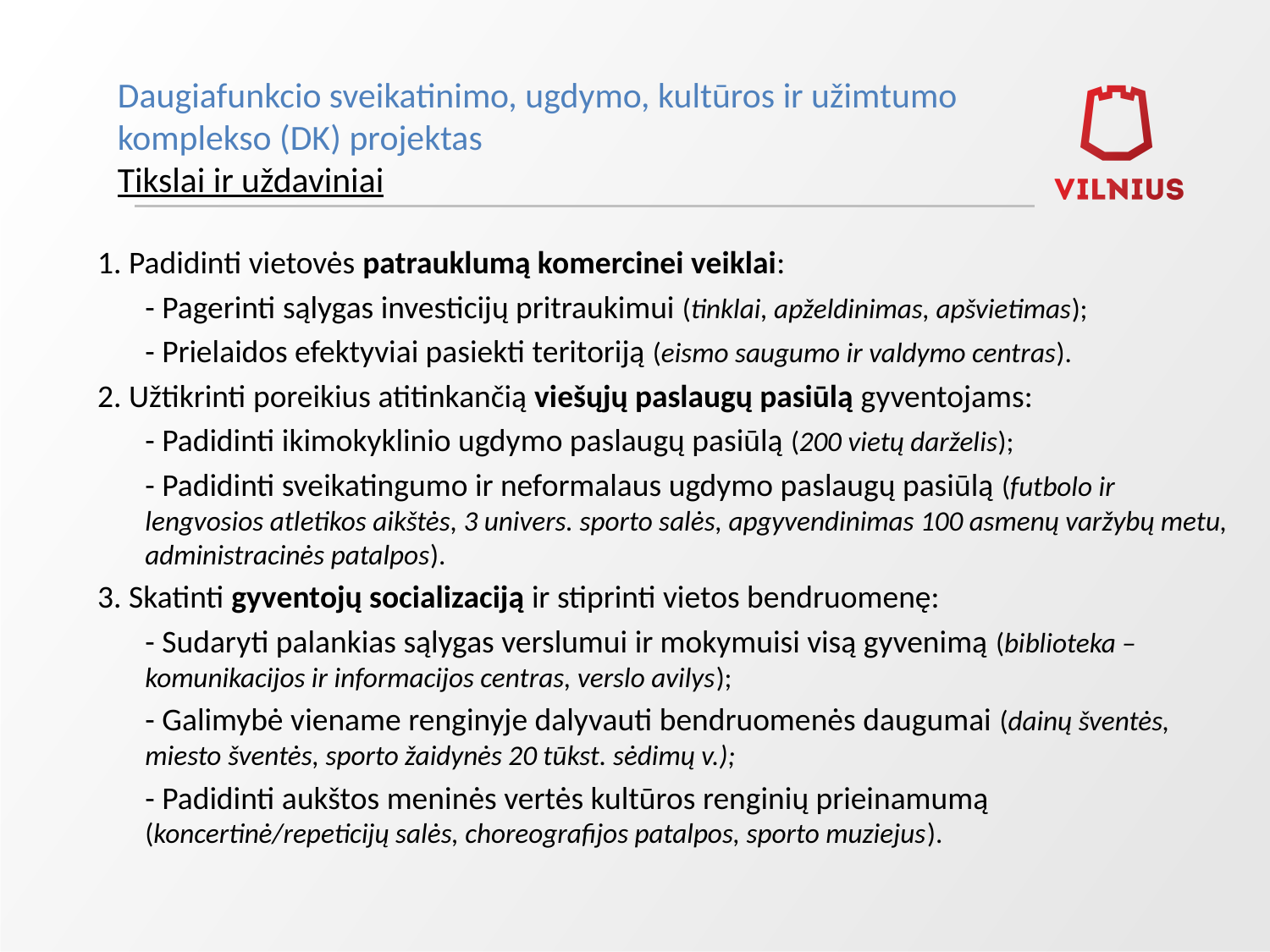

Daugiafunkcio sveikatinimo, ugdymo, kultūros ir užimtumo
komplekso (DK) projektas
Tikslai ir uždaviniai
1. Padidinti vietovės patrauklumą komercinei veiklai:
	- Pagerinti sąlygas investicijų pritraukimui (tinklai, apželdinimas, apšvietimas);
	- Prielaidos efektyviai pasiekti teritoriją (eismo saugumo ir valdymo centras).
2. Užtikrinti poreikius atitinkančią viešųjų paslaugų pasiūlą gyventojams:
	- Padidinti ikimokyklinio ugdymo paslaugų pasiūlą (200 vietų darželis);
	- Padidinti sveikatingumo ir neformalaus ugdymo paslaugų pasiūlą (futbolo ir lengvosios atletikos aikštės, 3 univers. sporto salės, apgyvendinimas 100 asmenų varžybų metu, administracinės patalpos).
3. Skatinti gyventojų socializaciją ir stiprinti vietos bendruomenę:
	- Sudaryti palankias sąlygas verslumui ir mokymuisi visą gyvenimą (biblioteka – komunikacijos ir informacijos centras, verslo avilys);
	- Galimybė viename renginyje dalyvauti bendruomenės daugumai (dainų šventės, miesto šventės, sporto žaidynės 20 tūkst. sėdimų v.);
	- Padidinti aukštos meninės vertės kultūros renginių prieinamumą (koncertinė/repeticijų salės, choreografijos patalpos, sporto muziejus).